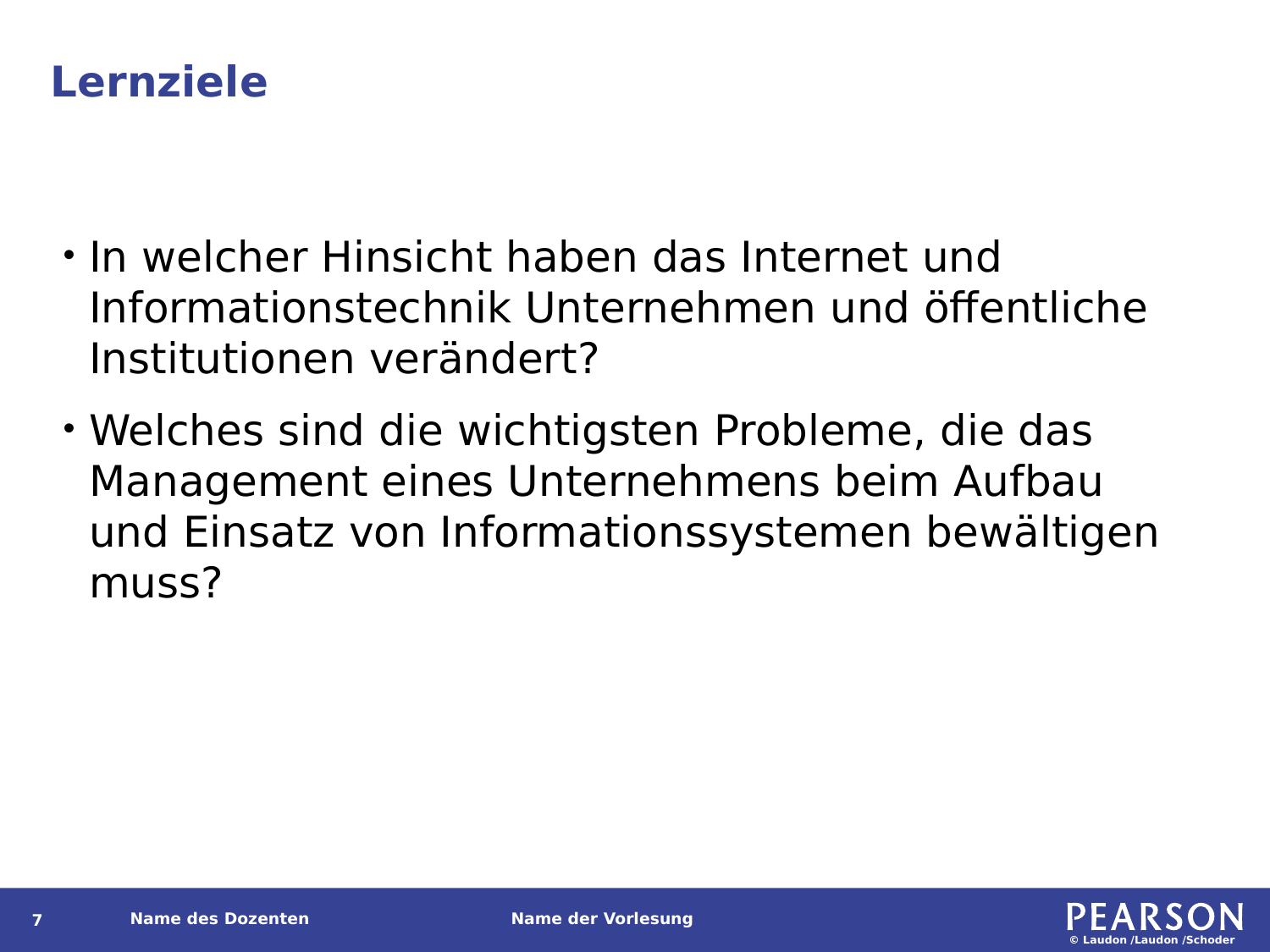

# Lernziele

In welcher Hinsicht haben das Internet und Informationstechnik Unternehmen und öffentliche Institutionen verändert?
Welches sind die wichtigsten Probleme, die das Management eines Unternehmens beim Aufbau und Einsatz von Informationssystemen bewältigen muss?

7